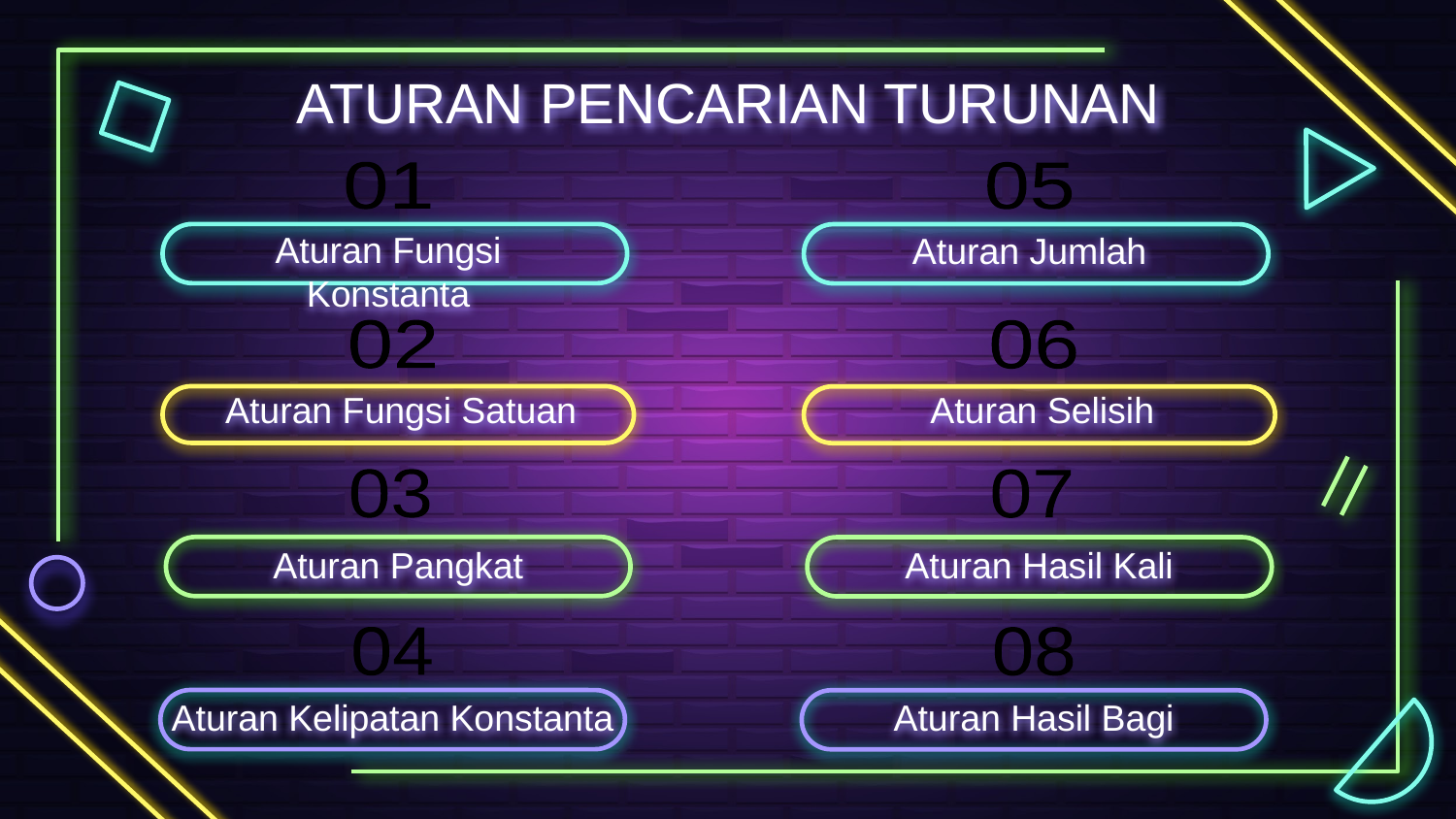

# ATURAN PENCARIAN TURUNAN

01
05
Aturan Fungsi Konstanta
Aturan Jumlah

02
06
Aturan Fungsi Satuan
Aturan Selisih

03
07
Aturan Pangkat
Aturan Hasil Kali

04
08
Aturan Kelipatan Konstanta
Aturan Hasil Bagi